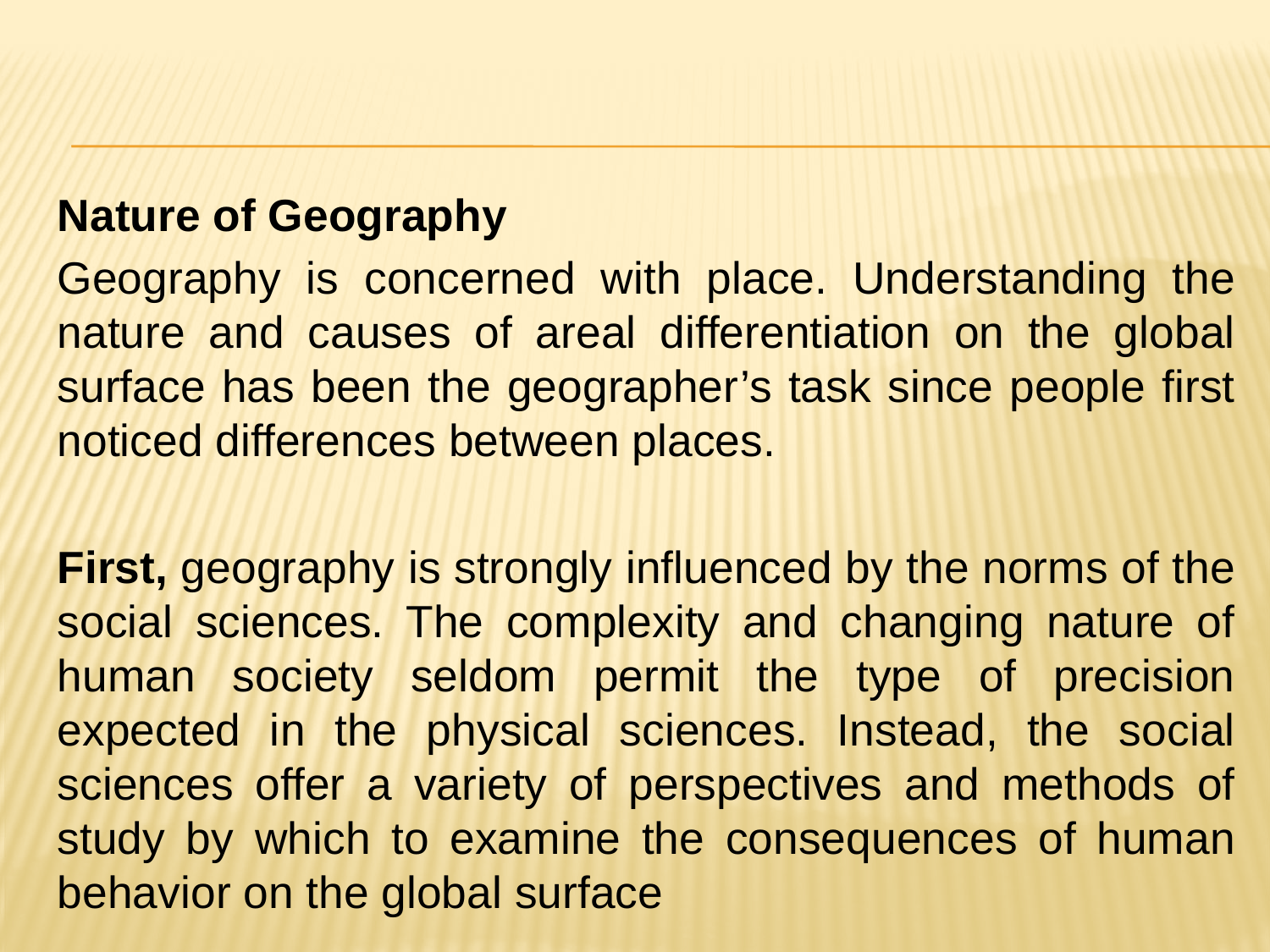

Nature of Geography
		Geography is concerned with place. Understanding the nature and causes of areal differentiation on the global surface has been the geographer’s task since people first noticed differences between places.

		First, geography is strongly influenced by the norms of the social sciences. The complexity and changing nature of human society seldom permit the type of precision expected in the physical sciences. Instead, the social sciences offer a variety of perspectives and methods of study by which to examine the consequences of human behavior on the global surface